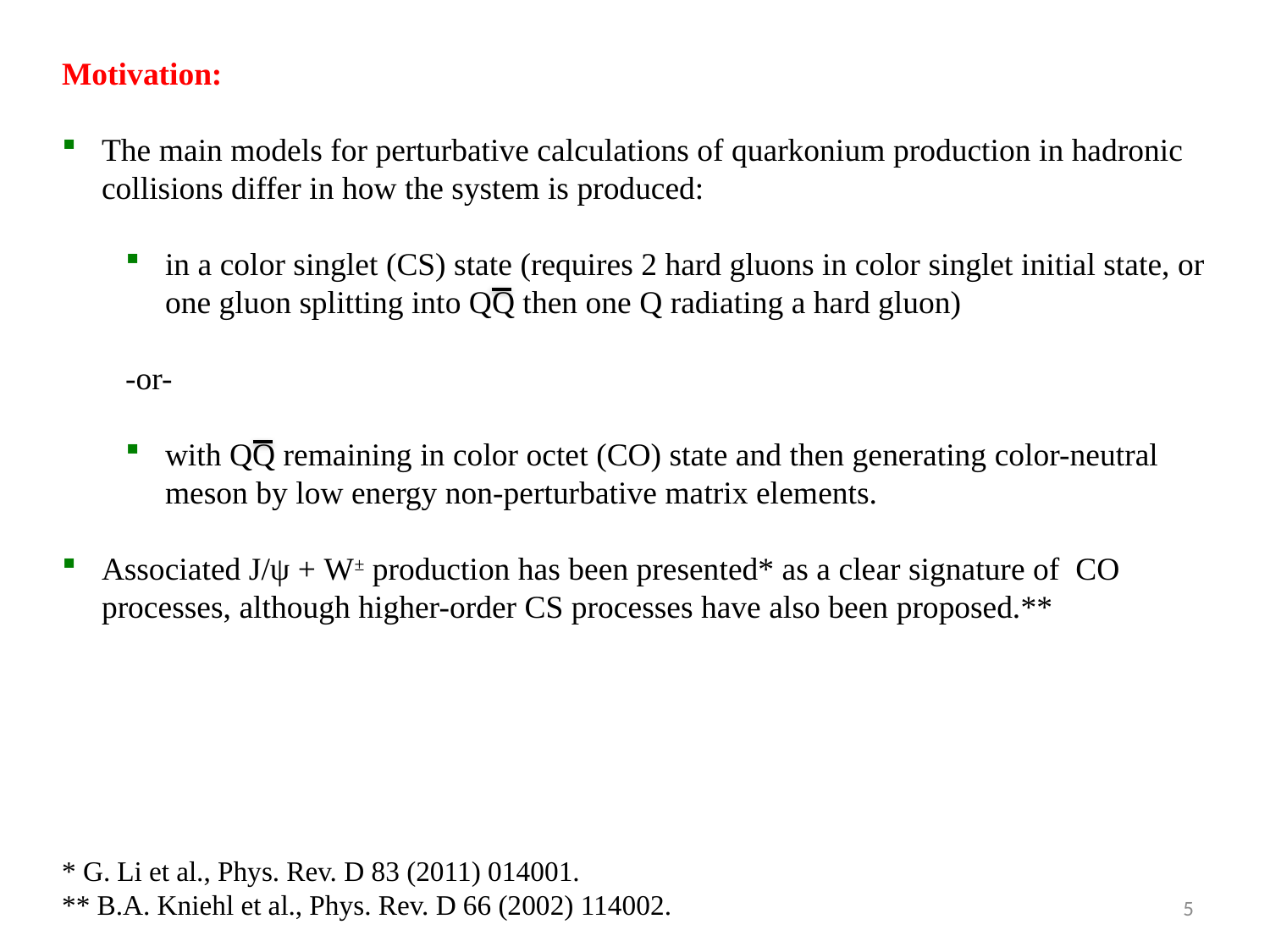

Motivation:

The main models for perturbative calculations of quarkonium production in hadronic collisions differ in how the system is produced:

in a color singlet (CS) state (requires 2 hard gluons in color singlet initial state, or one gluon splitting into QQ then one Q radiating a hard gluon)

-or-

with QQ remaining in color octet (CO) state and then generating color-neutral meson by low energy non-perturbative matrix elements.

Associated J/ψ + W± production has been presented* as a clear signature of  CO processes, although higher-order CS processes have also been proposed.**

* G. Li et al., Phys. Rev. D 83 (2011) 014001.
** B.A. Kniehl et al., Phys. Rev. D 66 (2002) 114002.
5